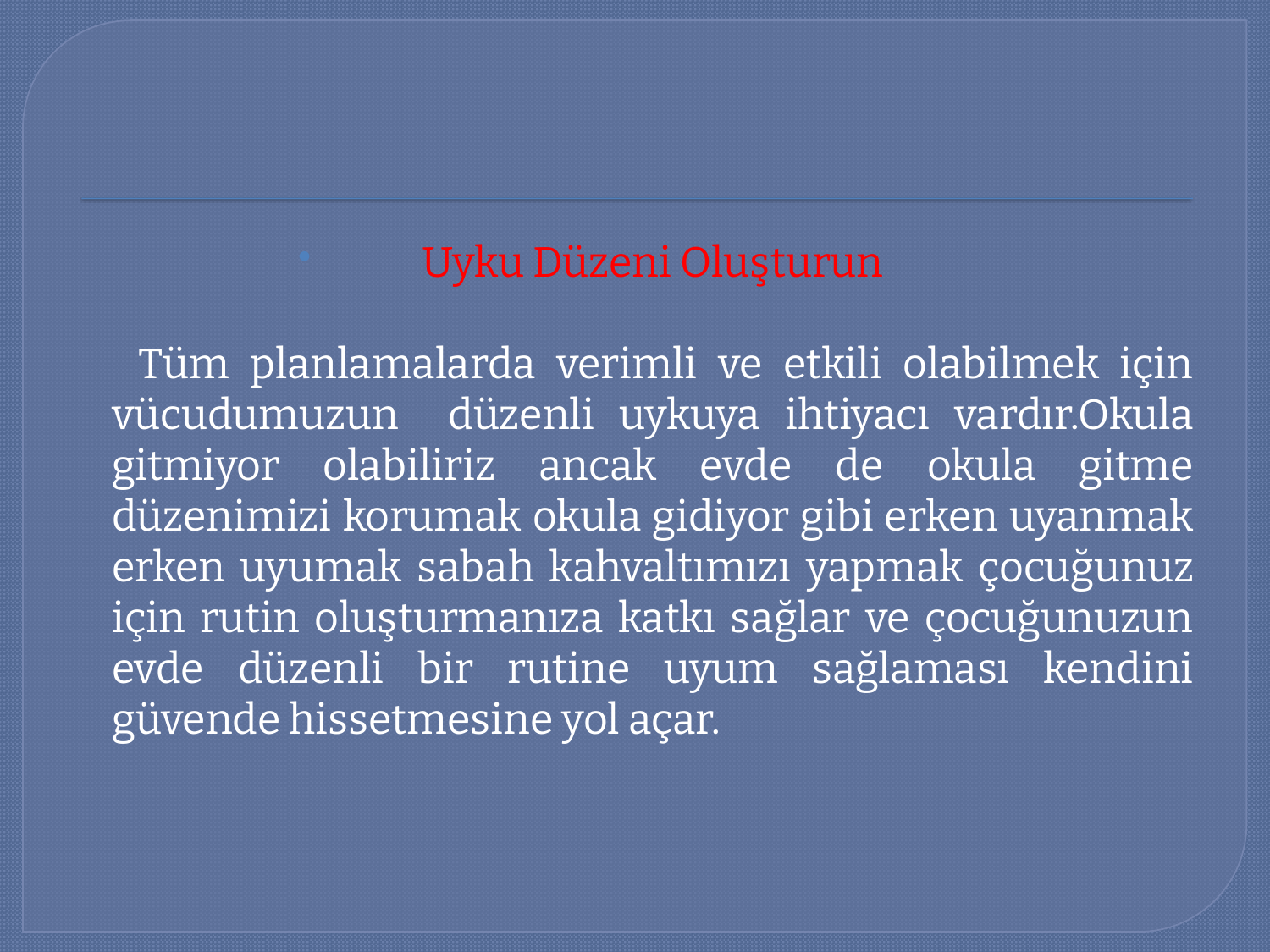

#
Uyku Düzeni Oluşturun

   Tüm planlamalarda verimli ve etkili olabilmek için vücudumuzun  düzenli uykuya ihtiyacı vardır.Okula gitmiyor olabiliriz ancak evde de okula gitme düzenimizi korumak okula gidiyor gibi erken uyanmak erken uyumak sabah kahvaltımızı yapmak çocuğunuz için rutin oluşturmanıza katkı sağlar ve çocuğunuzun evde düzenli bir rutine uyum sağlaması kendini güvende hissetmesine yol açar.